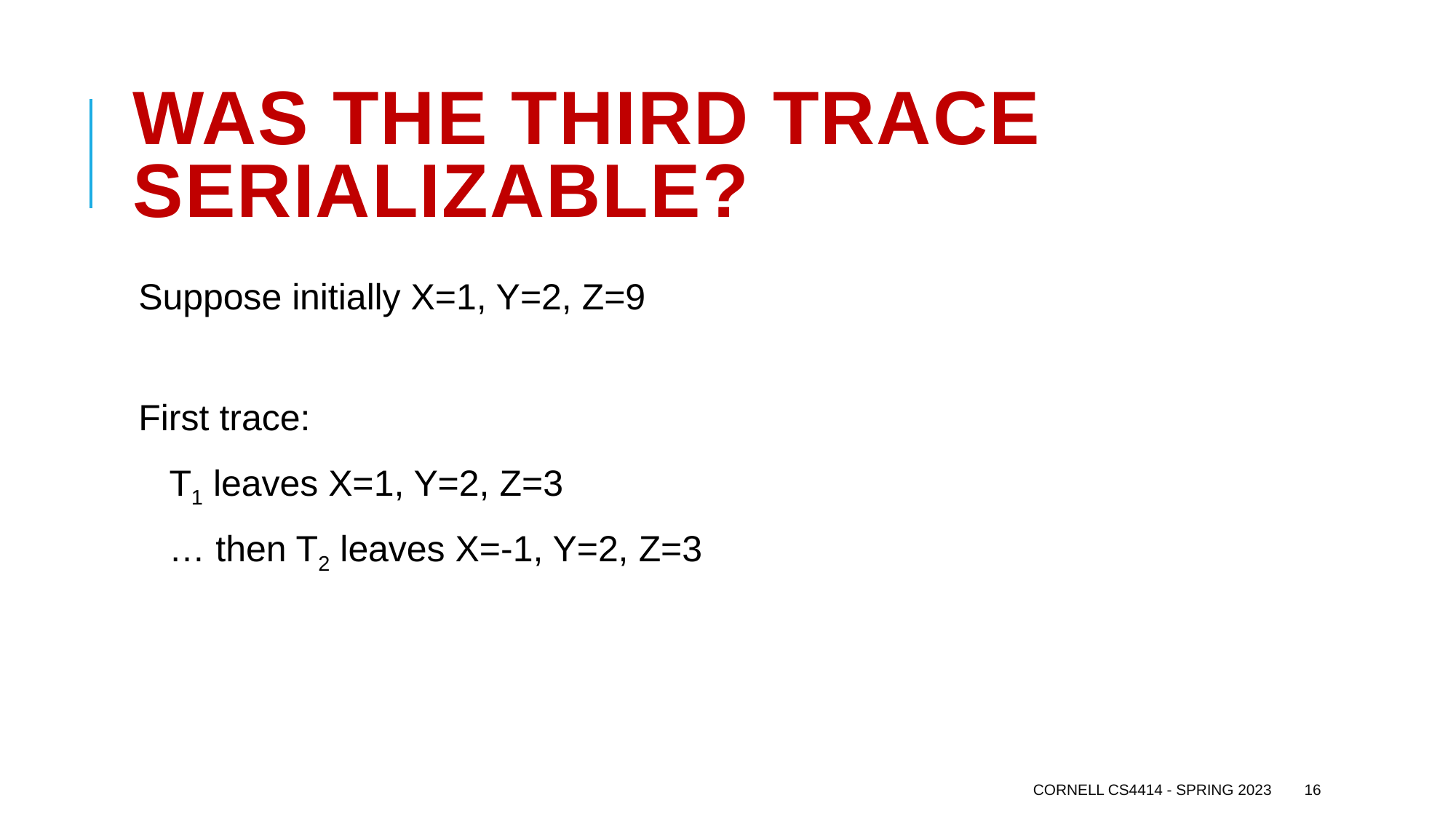

# Was the third trace serializable?
Suppose initially X=1, Y=2, Z=9

First trace:
   T1 leaves X=1, Y=2, Z=3
   … then T2 leaves X=-1, Y=2, Z=3
Cornell CS4414 - Spring 2023
16